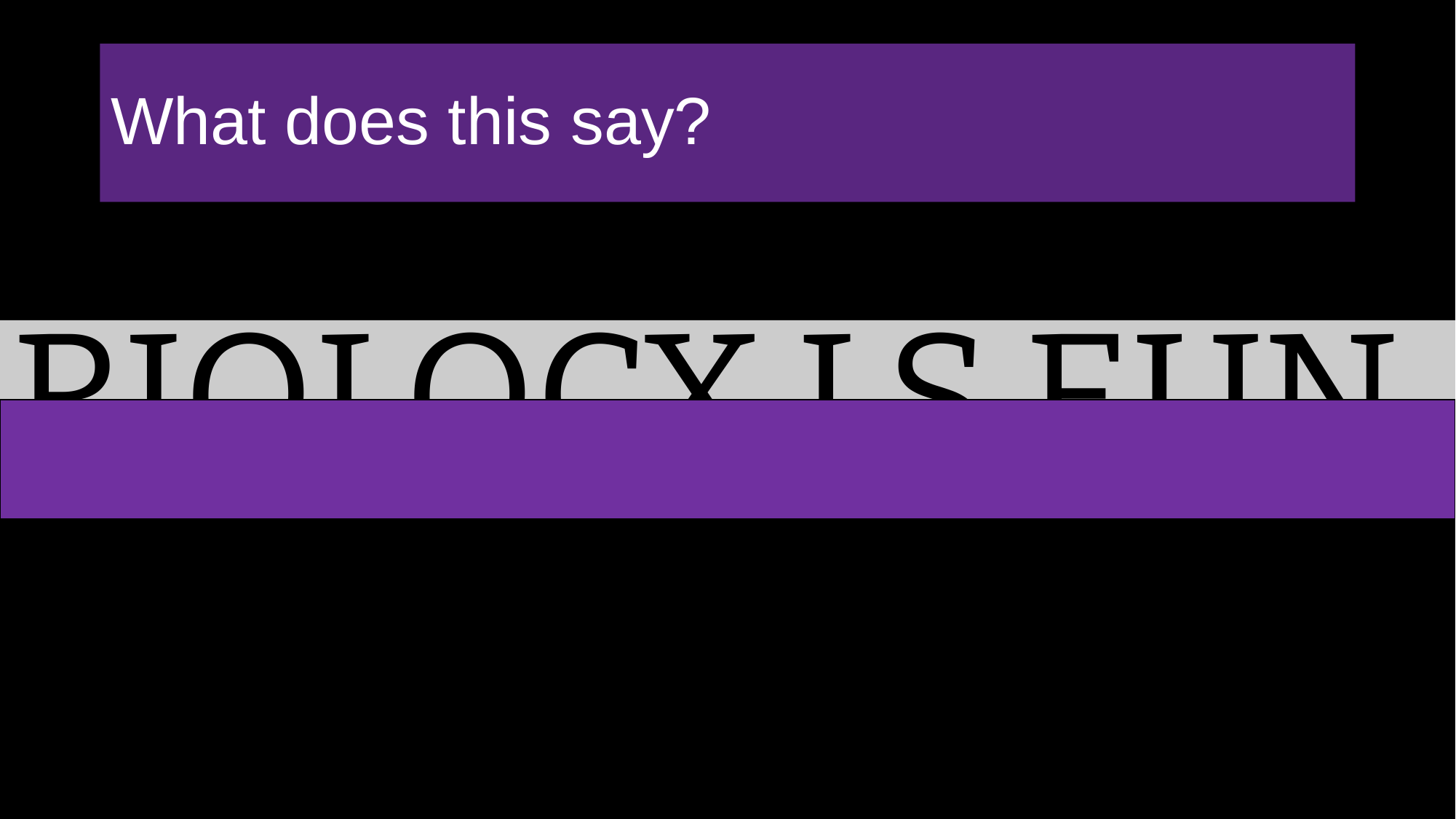

# What does this say?
RJQLQCX LS EUN